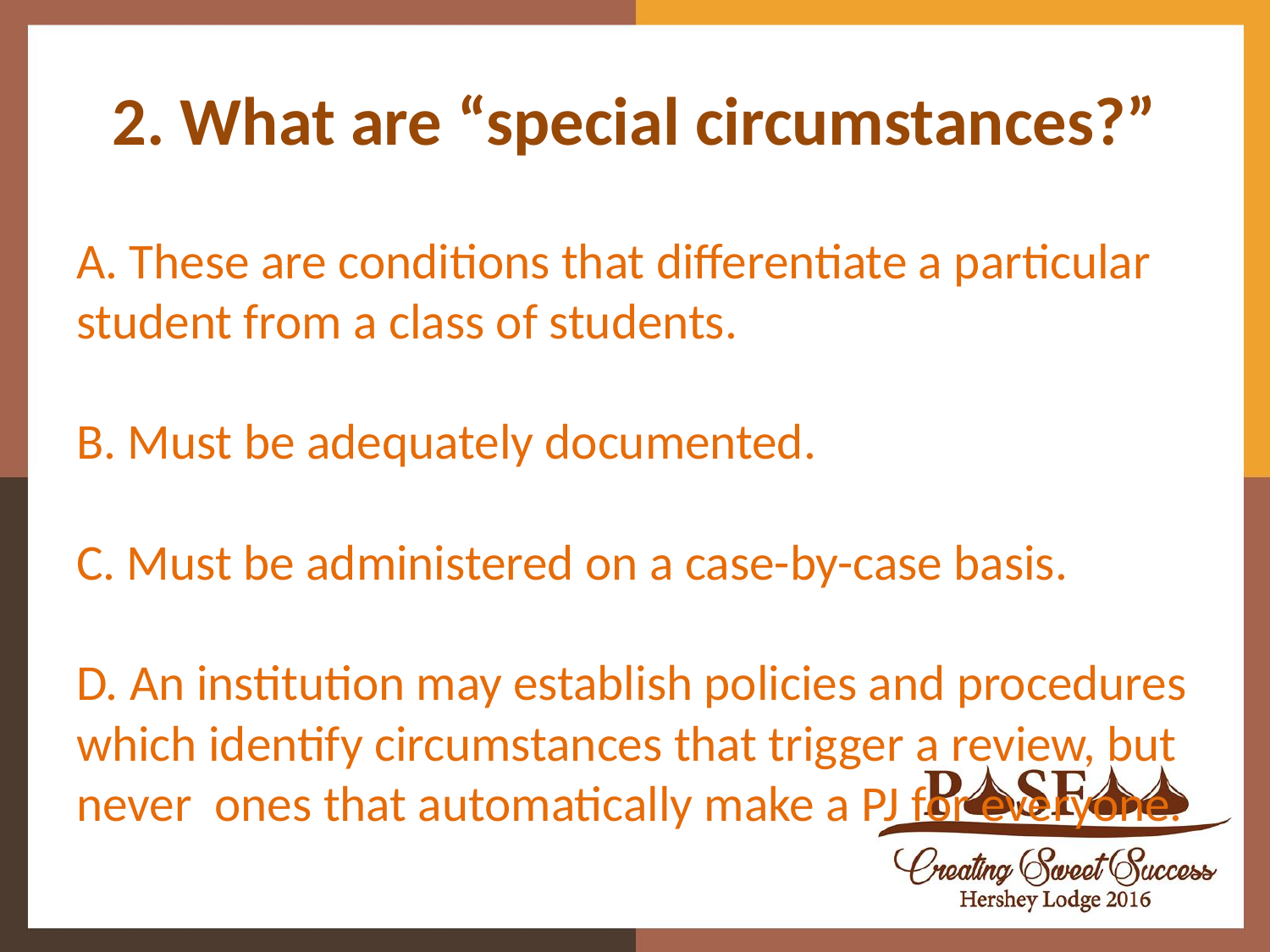

# 2. What are “special circumstances?”
A. These are conditions that differentiate a particular student from a class of students.

B. Must be adequately documented.

C. Must be administered on a case-by-case basis.

D. An institution may establish policies and procedures which identify circumstances that trigger a review, but never  ones that automatically make a PJ for everyone.